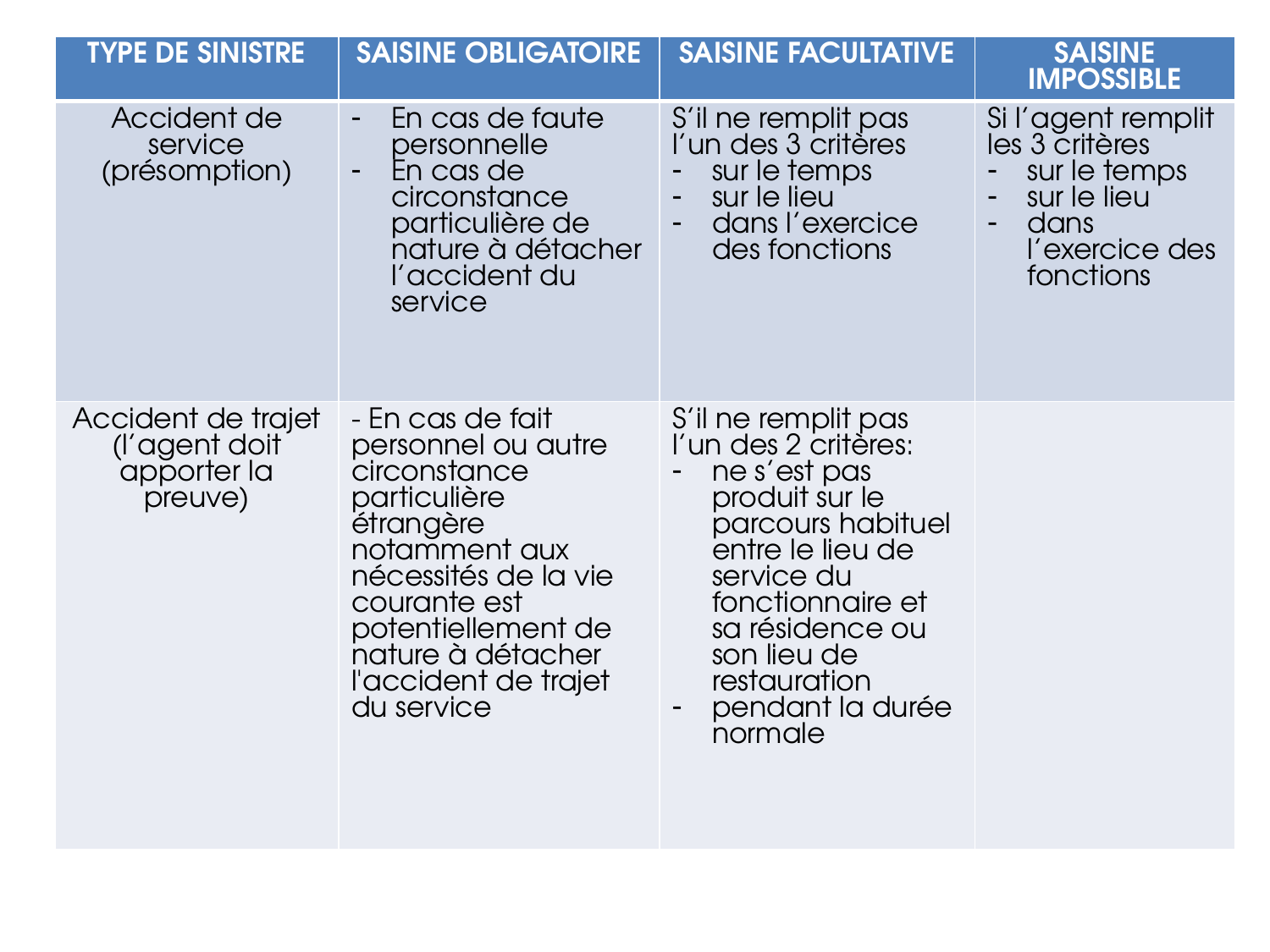

| TYPE DE SINISTRE | SAISINE OBLIGATOIRE | SAISINE FACULTATIVE | SAISINE IMPOSSIBLE |
| --- | --- | --- | --- |
| Accident de service (présomption) | En cas de faute personnelle En cas de circonstance particulière de nature à détacher l’accident du service | S’il ne remplit pas l’un des 3 critères sur le temps sur le lieu dans l’exercice des fonctions | Si l’agent remplit les 3 critères sur le temps sur le lieu dans l’exercice des fonctions |
| Accident de trajet (l’agent doit apporter la preuve) | - En cas de fait personnel ou autre circonstance particulière étrangère notamment aux nécessités de la vie courante est potentiellement de nature à détacher l'accident de trajet du service | S’il ne remplit pas l’un des 2 critères: ne s’est pas produit sur le parcours habituel entre le lieu de service du fonctionnaire et sa résidence ou son lieu de restauration pendant la durée normale |  |